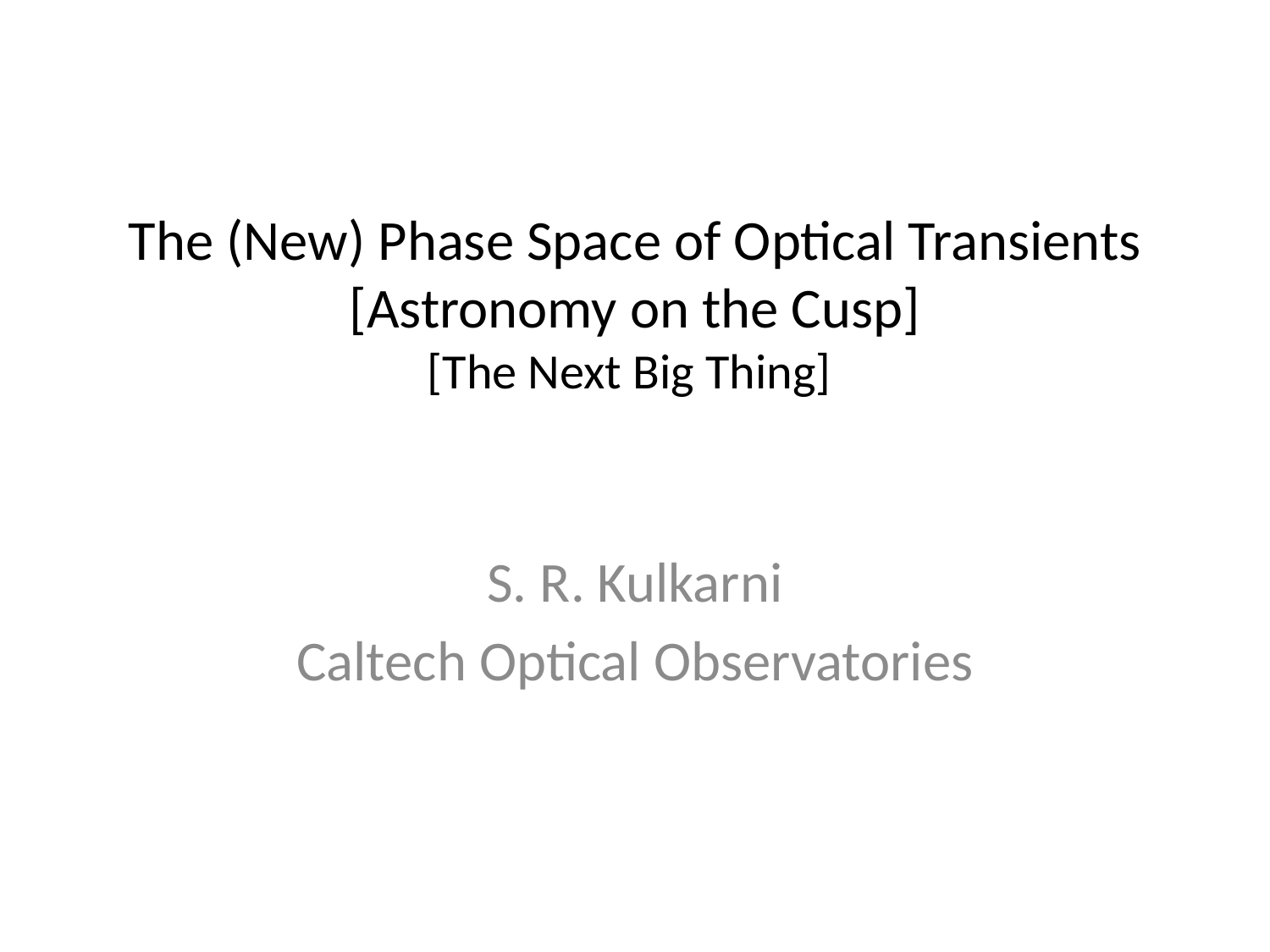

# The (New) Phase Space of Optical Transients [Astronomy on the Cusp] [The Next Big Thing]
S. R. Kulkarni
Caltech Optical Observatories